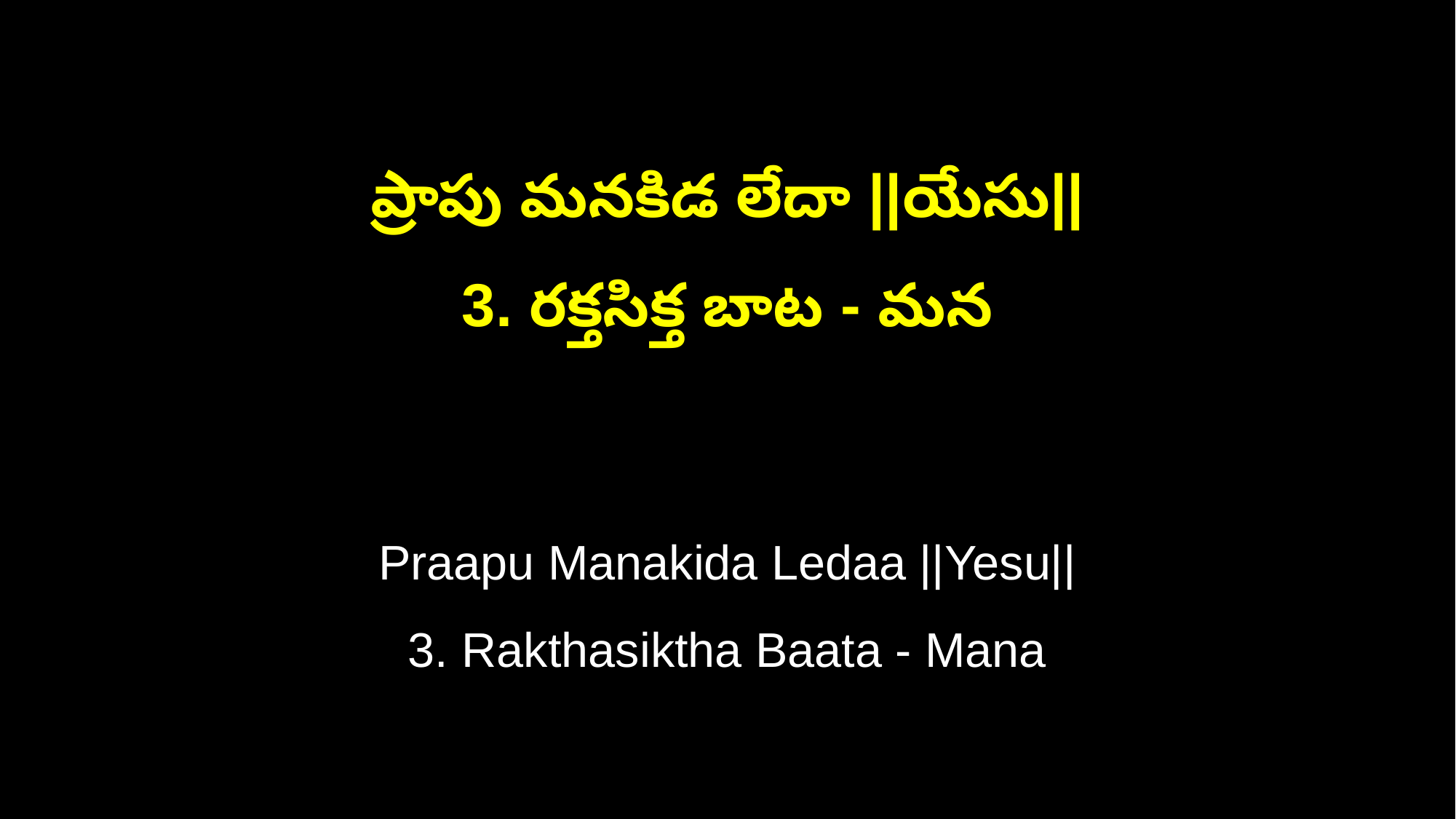

ప్రాపు మనకిడ లేదా ||యేసు||
3. రక్తసిక్త బాట - మన
Praapu Manakida Ledaa ||Yesu||
3. Rakthasiktha Baata - Mana